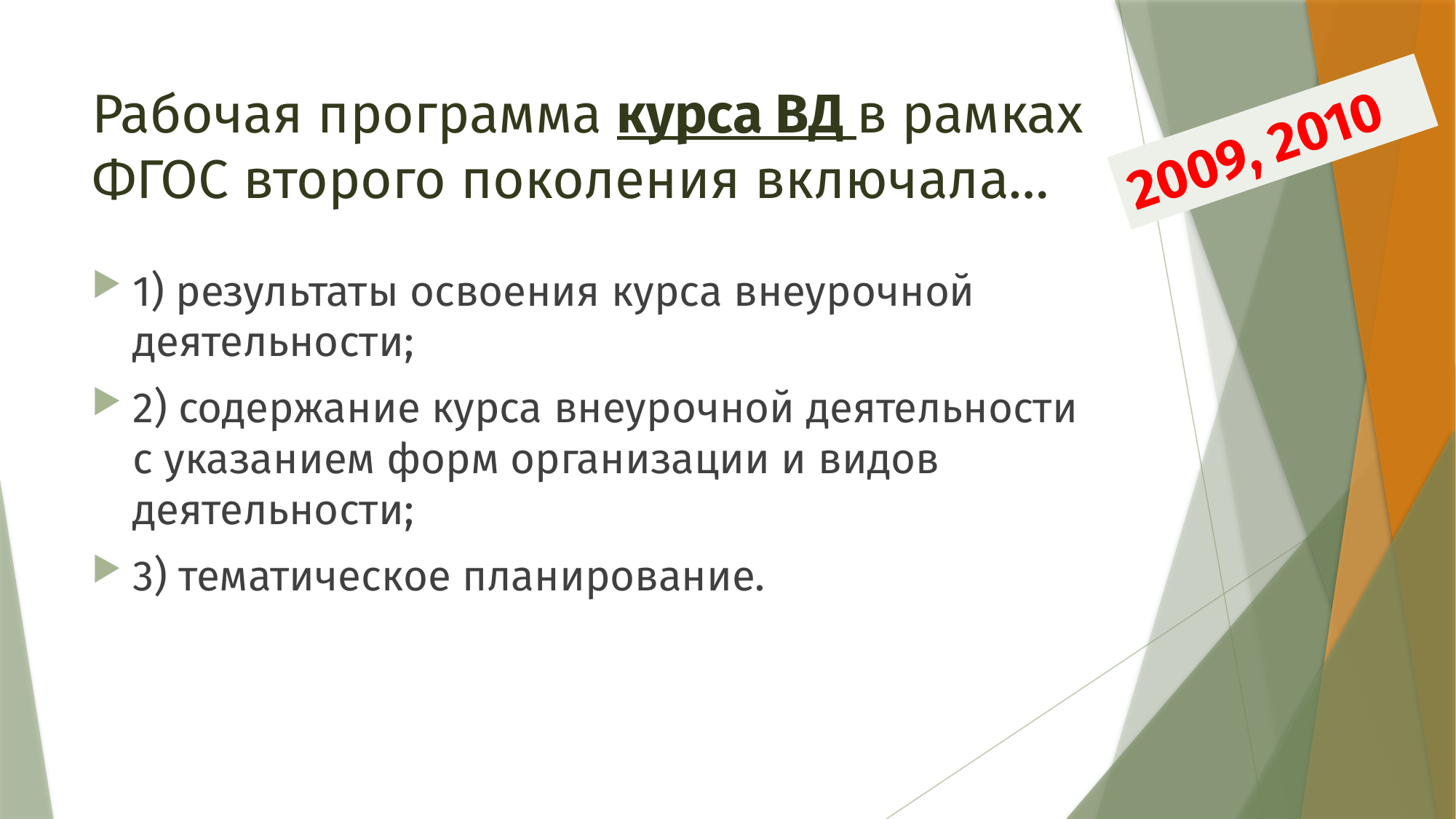

# Рабочая программа курса ВД в рамках ФГОС второго поколения включала…
2009, 2010
1) результаты освоения курса внеурочной деятельности;
2) содержание курса внеурочной деятельности с указанием форм организации и видов деятельности;
3) тематическое планирование.